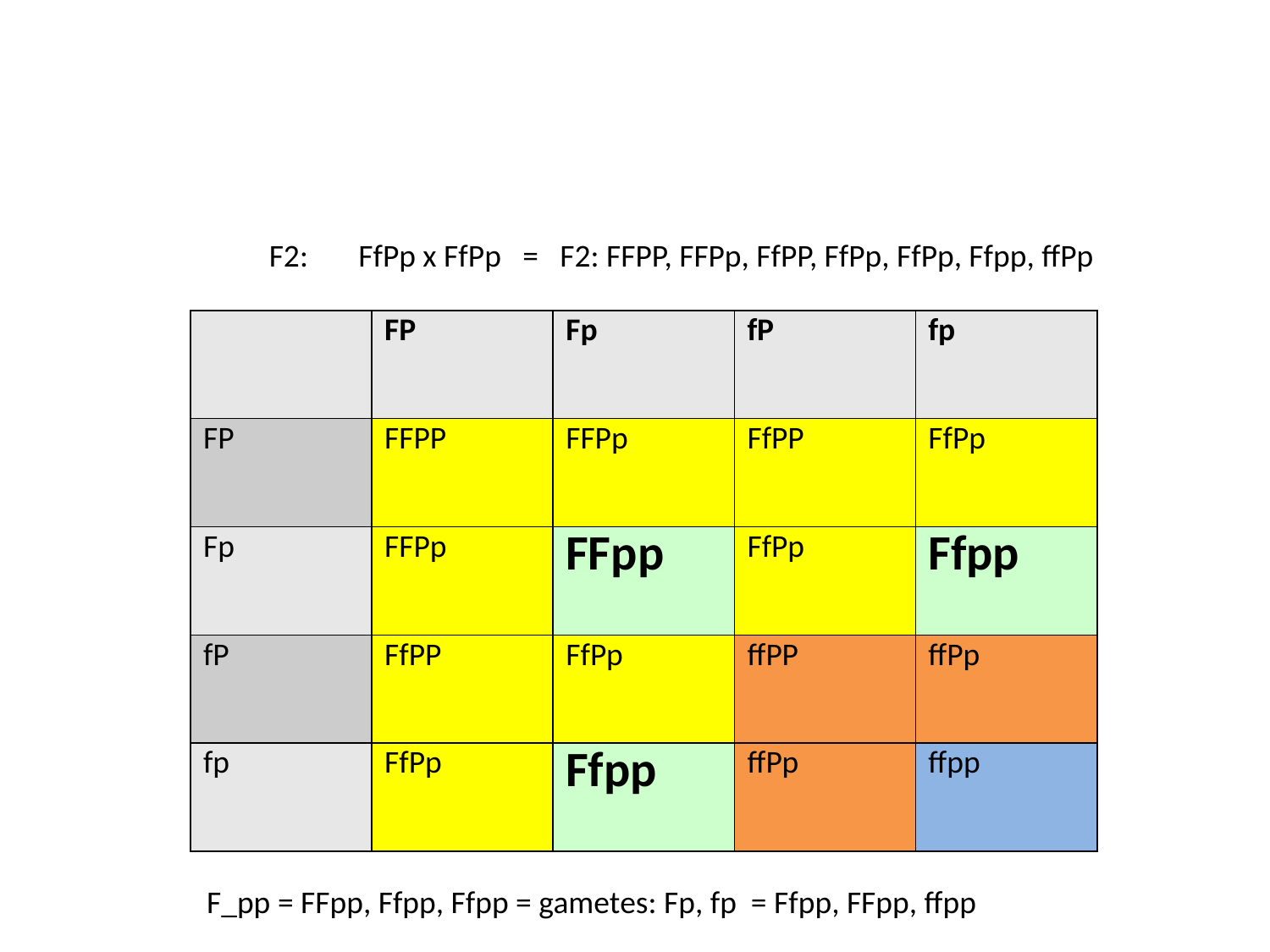

#
F2:       FfPp x FfPp   =   F2: FFPP, FFPp, FfPP, FfPp, FfPp, Ffpp, ffPp

|  | FP | Fp | fP | fp |
| --- | --- | --- | --- | --- |
| FP | FFPP | FFPp | FfPP | FfPp |
| Fp | FFPp | FFpp | FfPp | Ffpp |
| fP | FfPP | FfPp | ffPP | ffPp |
| fp | FfPp | Ffpp | ffPp | ffpp |
F_pp = FFpp, Ffpp, Ffpp = gametes: Fp, fp  = Ffpp, FFpp, ffpp